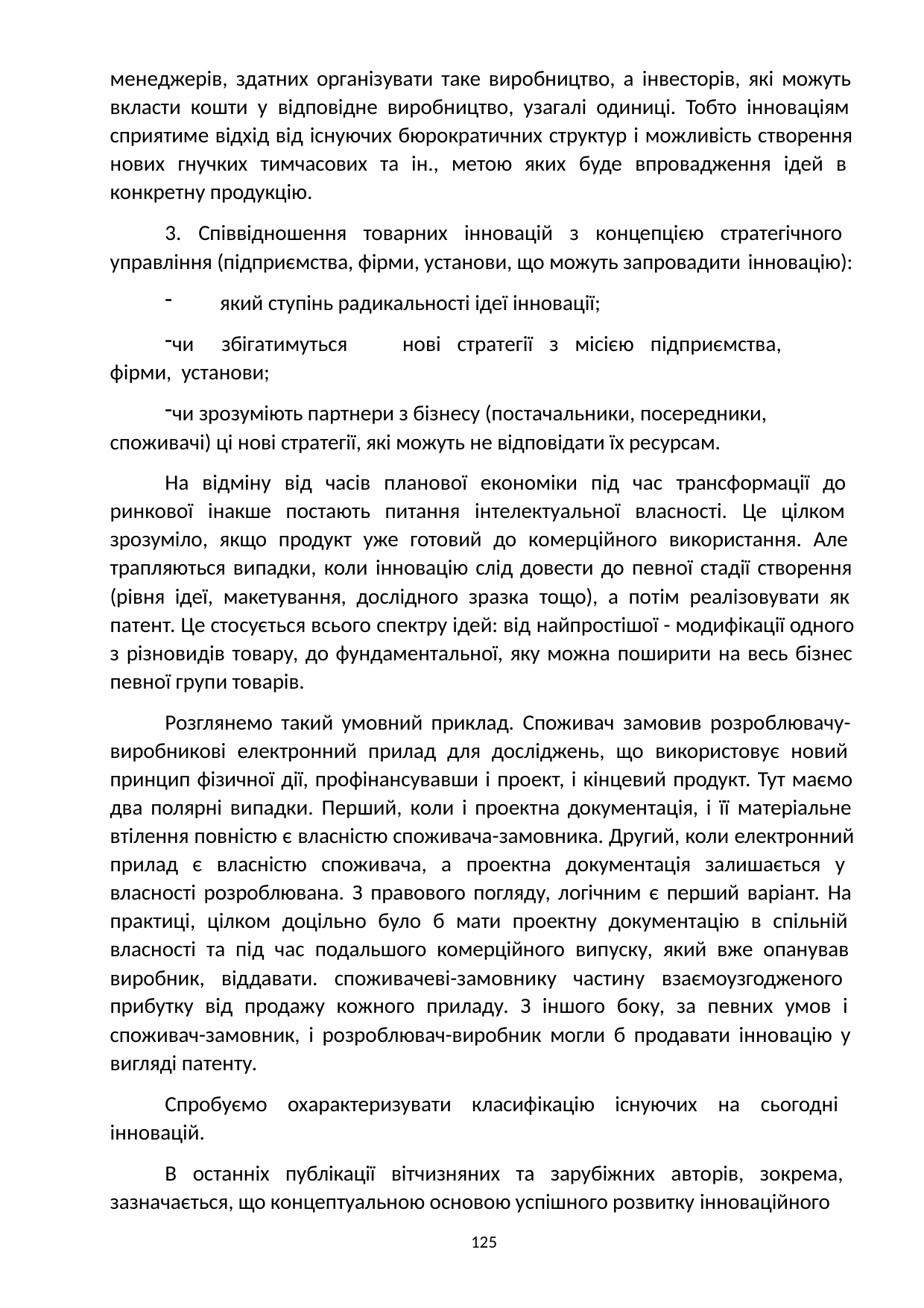

менеджерів, здатних організувати таке виробництво, а інвесторів, які можуть  вкласти кошти у відповідне виробництво, узагалі одиниці. Тобто інноваціям  сприятиме відхід від існуючих бюрократичних структур і можливість створення  нових гнучких тимчасових та ін., метою яких буде впровадження ідей в  конкретну продукцію.
3. Співвідношення товарних інновацій з концепцією стратегічного  управління (підприємства, фірми, установи, що можуть запровадити інновацію):
який ступінь радикальності ідеї інновації;
чи	збігатимуться	нові	стратегії	з	місією	підприємства,	фірми,  установи;
чи зрозуміють партнери з бізнесу (постачальники, посередники,  споживачі) ці нові стратегії, які можуть не відповідати їх ресурсам.
На відміну від часів планової економіки під час трансформації до  ринкової інакше постають питання інтелектуальної власності. Це цілком  зрозуміло, якщо продукт уже готовий до комерційного використання. Але  трапляються випадки, коли інновацію слід довести до певної стадії створення  (рівня ідеї, макетування, дослідного зразка тощо), а потім реалізовувати як  патент. Це стосується всього спектру ідей: від найпростішої - модифікації одного  з різновидів товару, до фундаментальної, яку можна поширити на весь бізнес  певної групи товарів.
Розглянемо такий умовний приклад. Споживач замовив розроблювачу-  виробникові електронний прилад для досліджень, що використовує новий  принцип фізичної дії, профінансувавши і проект, і кінцевий продукт. Тут маємо  два полярні випадки. Перший, коли і проектна документація, і її матеріальне  втілення повністю є власністю споживача-замовника. Другий, коли електронний  прилад є власністю споживача, а проектна документація залишається у  власності розроблювана. З правового погляду, логічним є перший варіант. На  практиці, цілком доцільно було б мати проектну документацію в спільній  власності та під час подальшого комерційного випуску, який вже опанував  виробник, віддавати. споживачеві-замовнику частину взаємоузгодженого  прибутку від продажу кожного приладу. З іншого боку, за певних умов і  споживач-замовник, і розроблювач-виробник могли б продавати інновацію у  вигляді патенту.
Спробуємо охарактеризувати класифікацію існуючих на сьогодні  інновацій.
В останніх публікації вітчизняних та зарубіжних авторів, зокрема,  зазначається, що концептуальною основою успішного розвитку інноваційного
125